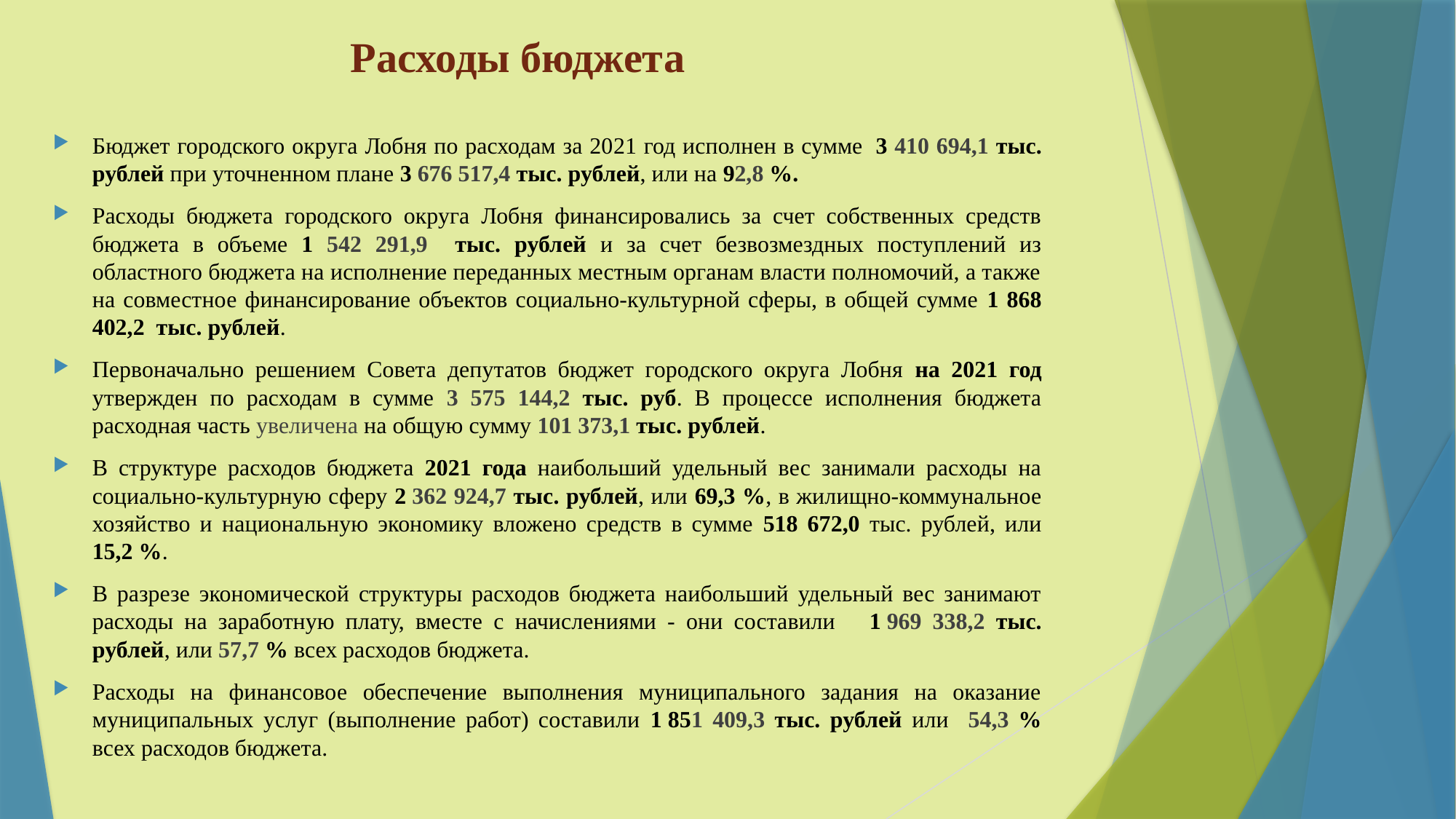

Расходы бюджета
Бюджет городского округа Лобня по расходам за 2021 год исполнен в сумме  3 410 694,1 тыс. рублей при уточненном плане 3 676 517,4 тыс. рублей, или на 92,8 %.
Расходы бюджета городского округа Лобня финансировались за счет собственных средств бюджета в объеме 1 542 291,9  тыс. рублей и за счет безвозмездных поступлений из областного бюджета на исполнение переданных местным органам власти полномочий, а также на совместное финансирование объектов социально-культурной сферы, в общей сумме 1 868 402,2  тыс. рублей.
Первоначально решением Совета депутатов бюджет городского округа Лобня на 2021 год утвержден по расходам в сумме 3 575 144,2 тыс. руб. В процессе исполнения бюджета расходная часть увеличена на общую сумму 101 373,1 тыс. рублей.
В структуре расходов бюджета 2021 года наибольший удельный вес занимали расходы на социально-культурную сферу 2 362 924,7 тыс. рублей, или 69,3 %, в жилищно-коммунальное хозяйство и национальную экономику вложено средств в сумме 518 672,0 тыс. рублей, или 15,2 %.
В разрезе экономической структуры расходов бюджета наибольший удельный вес занимают расходы на заработную плату, вместе с начислениями - они составили   1 969 338,2 тыс. рублей, или 57,7 % всех расходов бюджета.
Расходы на финансовое обеспечение выполнения муниципального задания на оказание муниципальных услуг (выполнение работ) составили 1 851 409,3 тыс. рублей или  54,3 % всех расходов бюджета.